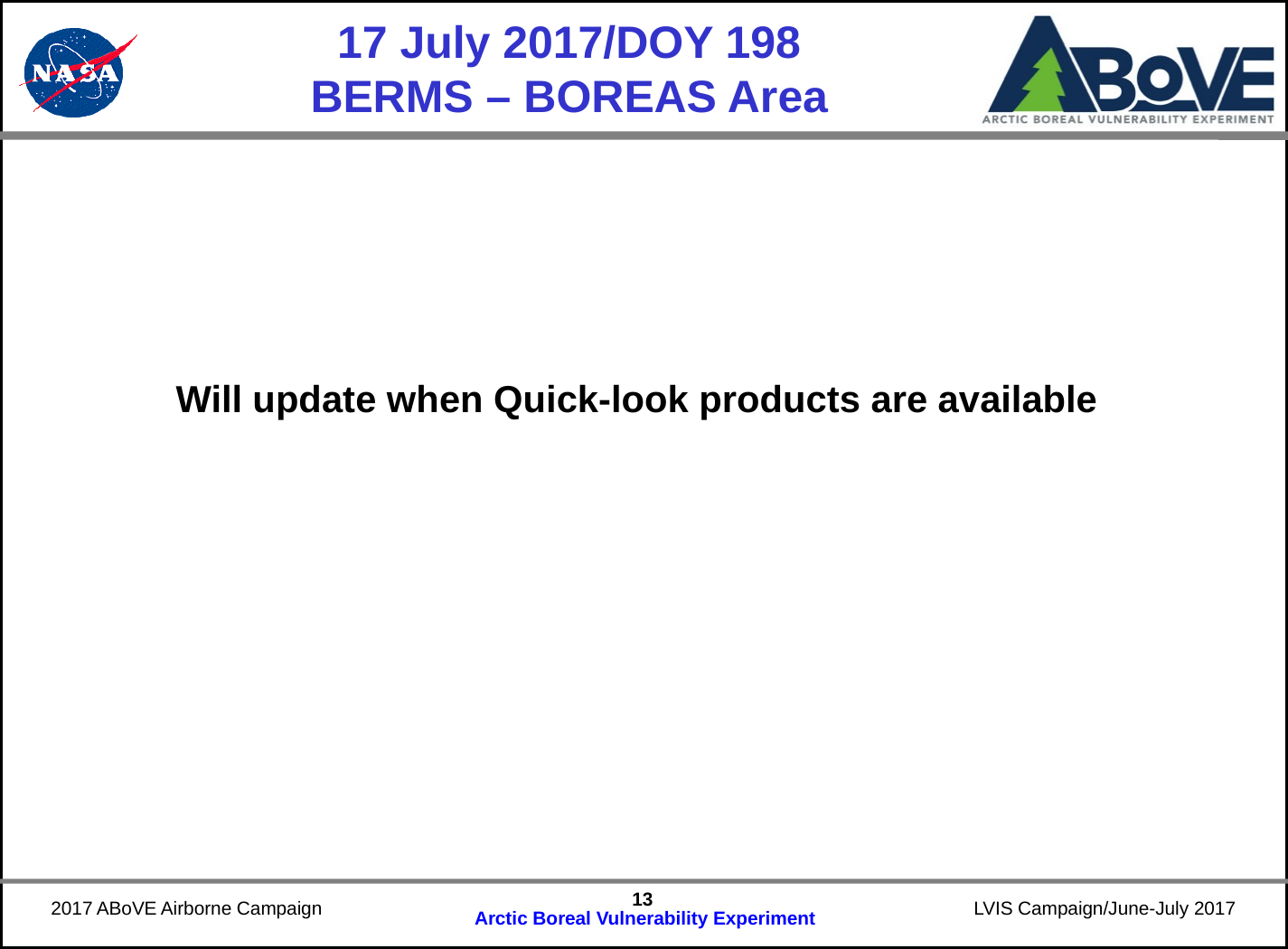

# 17 July 2017/DOY 198 BERMS – BOREAS Area
NORTH
Will update when Quick-look products are available